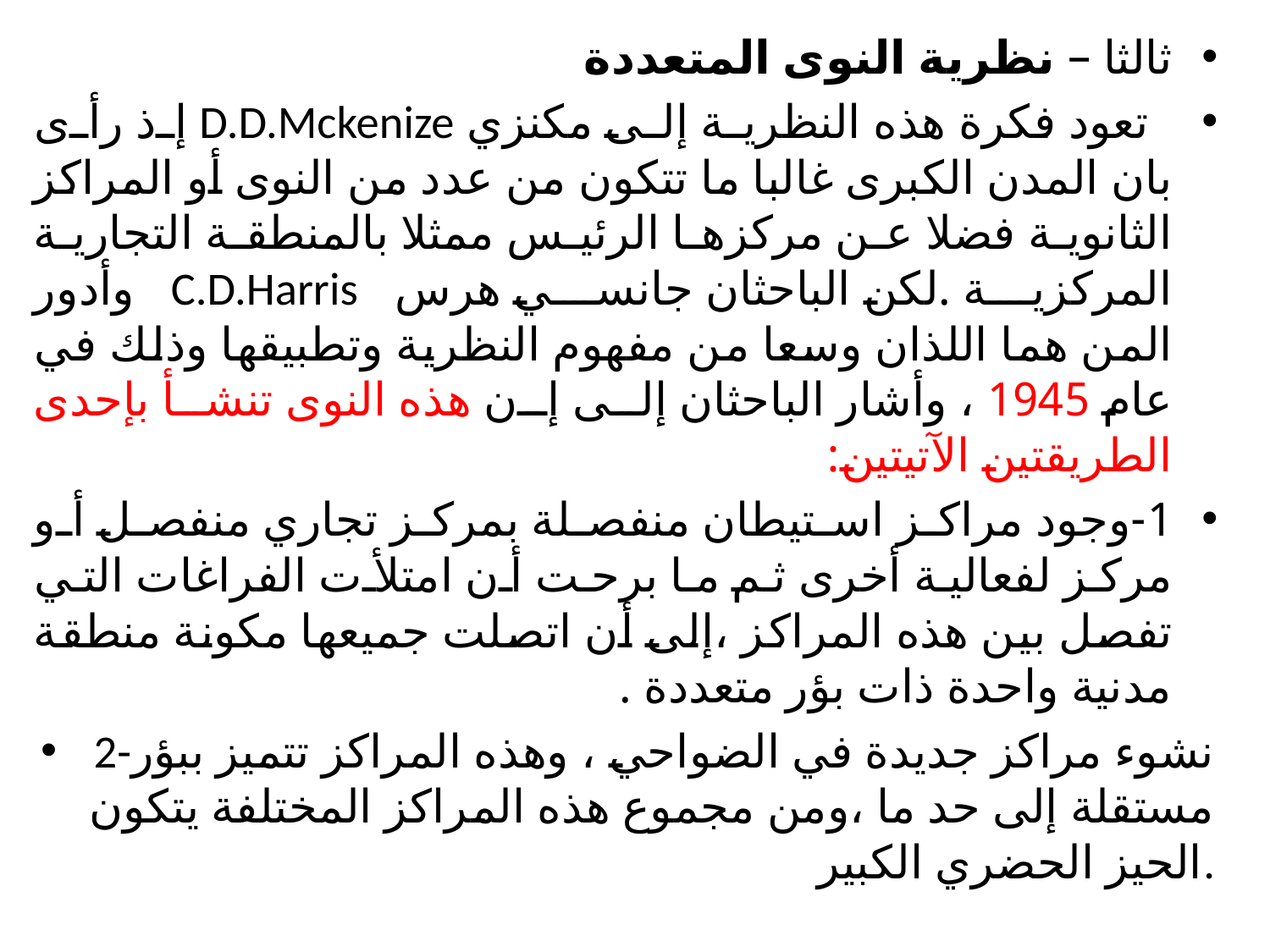

ثالثا – نظرية النوى المتعددة
  تعود فكرة هذه النظرية إلى مكنزي D.D.Mckenize إذ رأى بان المدن الكبرى غالبا ما تتكون من عدد من النوى أو المراكز الثانوية فضلا عن مركزها الرئيس ممثلا بالمنطقة التجارية المركزية .لكن الباحثان جانسي هرس   C.D.Harris   وأدور المن هما اللذان وسعا من مفهوم النظرية وتطبيقها وذلك في عام 1945 ، وأشار الباحثان إلى إن هذه النوى تنشأ بإحدى الطريقتين الآتيتين:
1-وجود مراكز استيطان منفصلة بمركز تجاري منفصل أو مركز لفعالية أخرى ثم ما برحت أن امتلأت الفراغات التي تفصل بين هذه المراكز ،إلى أن اتصلت جميعها مكونة منطقة مدنية واحدة ذات بؤر متعددة .
2-نشوء مراكز جديدة في الضواحي ، وهذه المراكز تتميز ببؤر مستقلة إلى حد ما ،ومن مجموع هذه المراكز المختلفة يتكون الحيز الحضري الكبير.